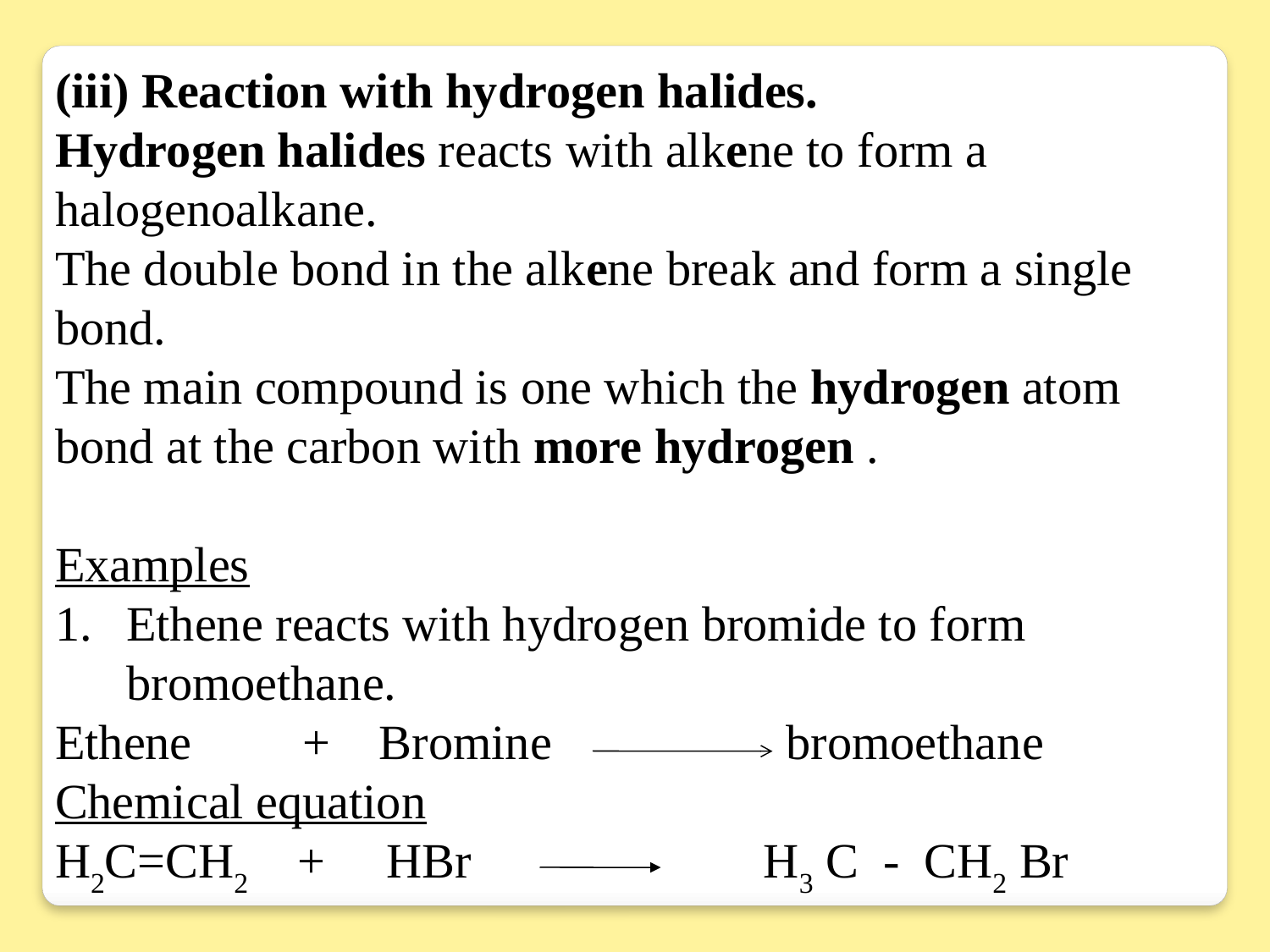

(iii) Reaction with hydrogen halides.
Hydrogen halides reacts with alkene to form a halogenoalkane.
The double bond in the alkene break and form a single bond.
The main compound is one which the hydrogen atom bond at the carbon with more hydrogen .

Examples
Ethene reacts with hydrogen bromide to form bromoethane.
Ethene         +    Bromine 		  bromoethane
Chemical equation
H2C=CH2    +     HBr     		      H3 C  -  CH2 Br